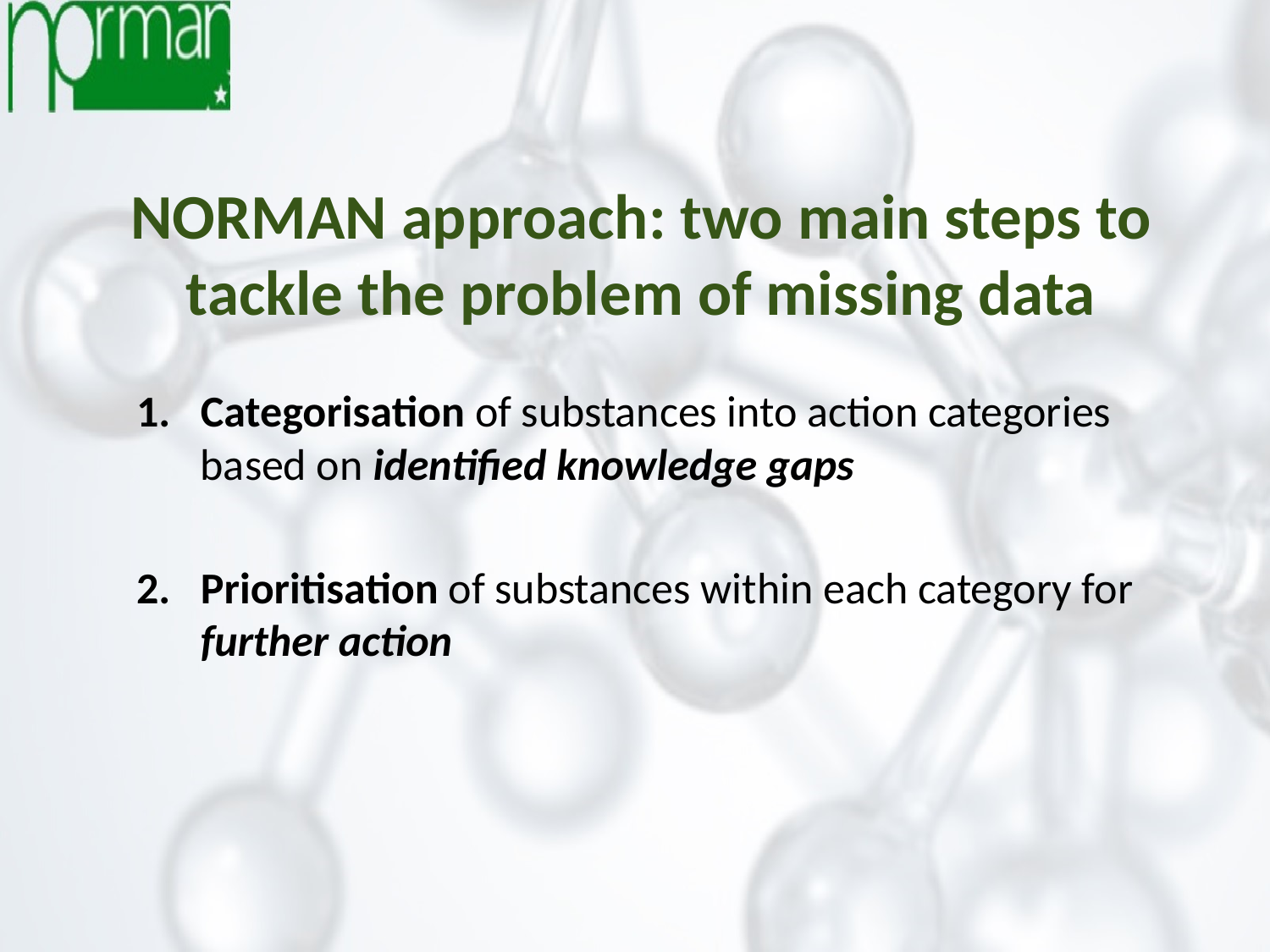

# NORMAN approach: two main steps to tackle the problem of missing data
Categorisation of substances into action categories based on identified knowledge gaps

Prioritisation of substances within each category for further action